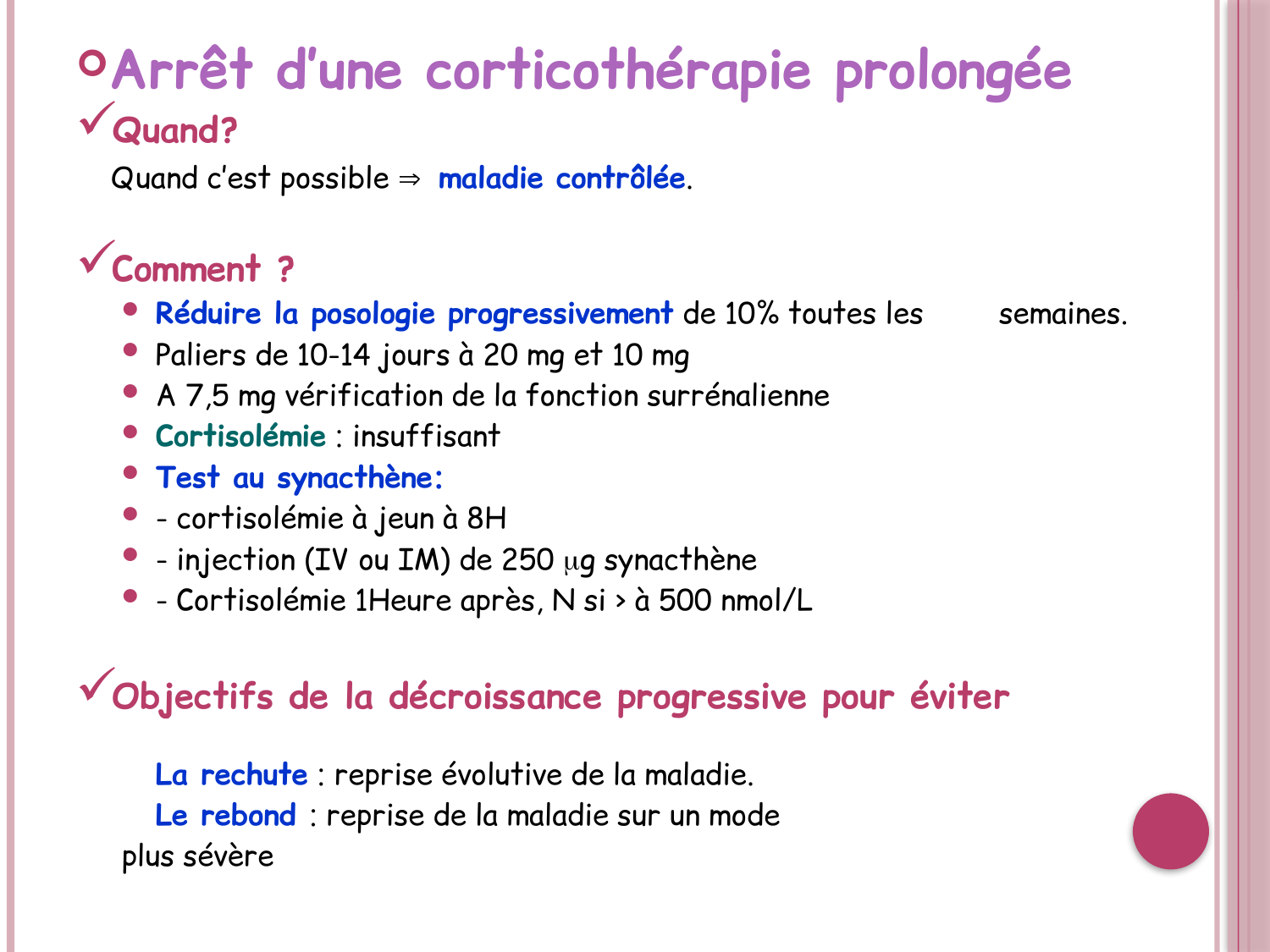

Arrêt d’une corticothérapie prolongée
Quand?
	Quand c’est possible ⇒  maladie contrôlée.

Comment ?
	Réduire la posologie progressivement de 10% toutes les 	semaines.
	Paliers de 10-14 jours à 20 mg et 10 mg
	A 7,5 mg vérification de la fonction surrénalienne
		Cortisolémie : insuffisant
		Test au synacthène:
			- cortisolémie à jeun à 8H
			- injection (IV ou IM) de 250 μg synacthène
			- Cortisolémie 1Heure après, N si > à 500 nmol/L

Objectifs de la décroissance progressive pour éviter

	La rechute : reprise évolutive de la maladie.
	Le rebond : reprise de la maladie sur un mode
plus sévère